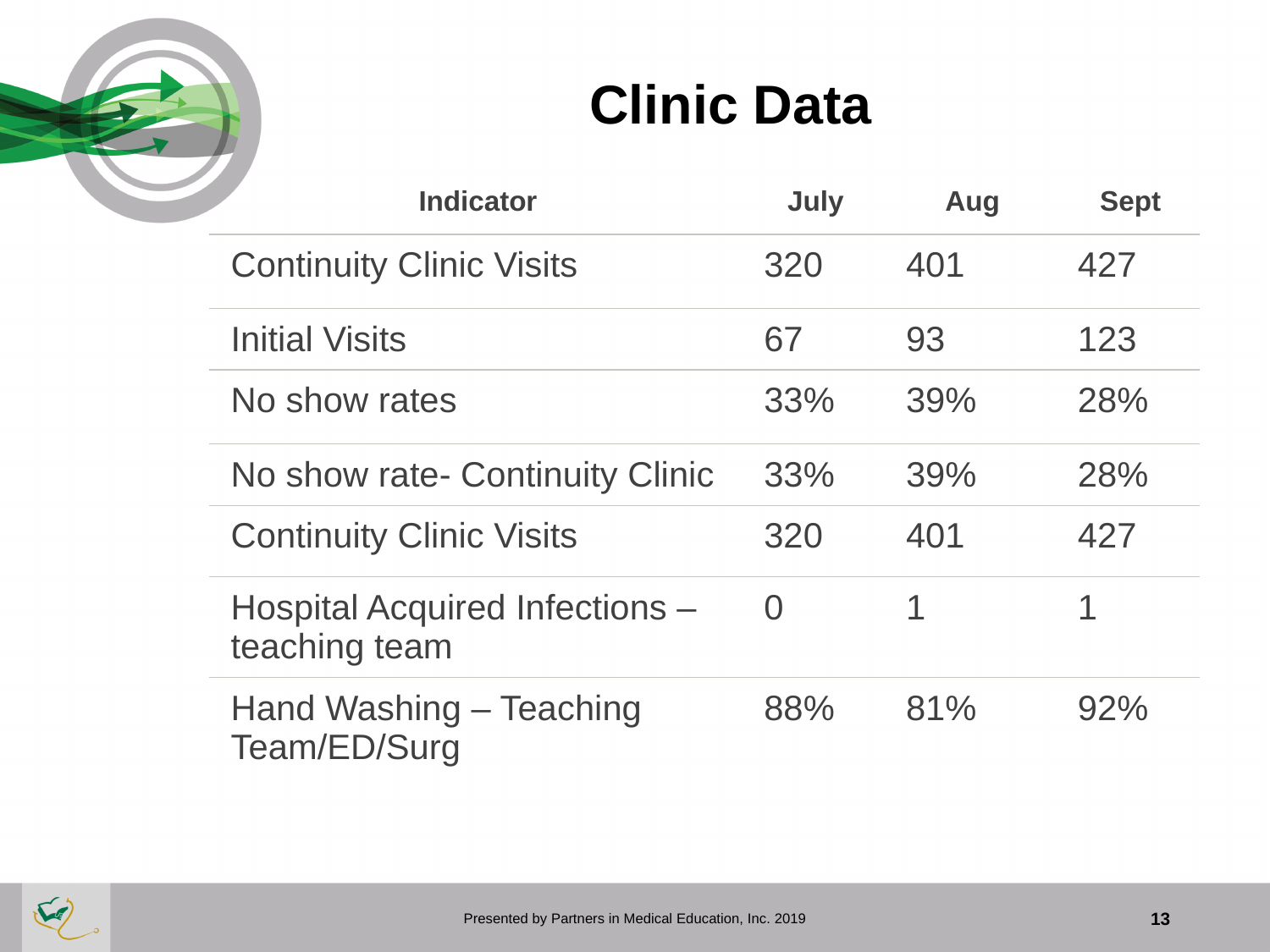

# Clinic Data
| Indicator | July | Aug | Sept |
| --- | --- | --- | --- |
| Continuity Clinic Visits | 320 | 401 | 427 |
| Initial Visits | 67 | 93 | 123 |
| No show rates | 33% | 39% | 28% |
| No show rate- Continuity Clinic | 33% | 39% | 28% |
| Continuity Clinic Visits | 320 | 401 | 427 |
| Hospital Acquired Infections – teaching team | 0 | 1 | 1 |
| Hand Washing – Teaching Team/ED/Surg | 88% | 81% | 92% |
Presented by Partners in Medical Education, Inc. 2019
13